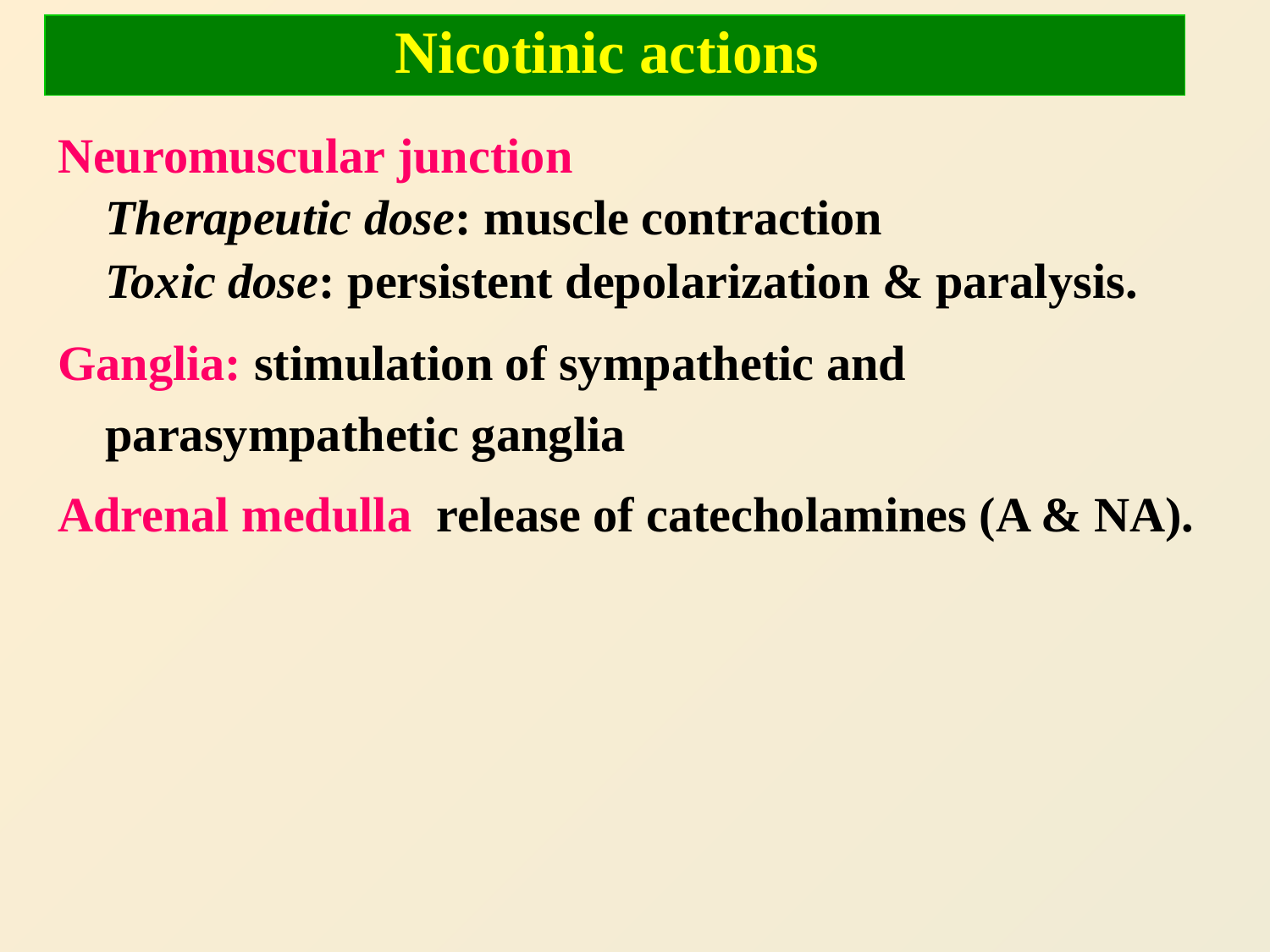

Nicotinic actions

Neuromuscular junction
	Therapeutic dose: muscle contraction
	Toxic dose: persistent depolarization & paralysis.
Ganglia: stimulation of sympathetic and parasympathetic ganglia
Adrenal medulla  release of catecholamines (A & NA).